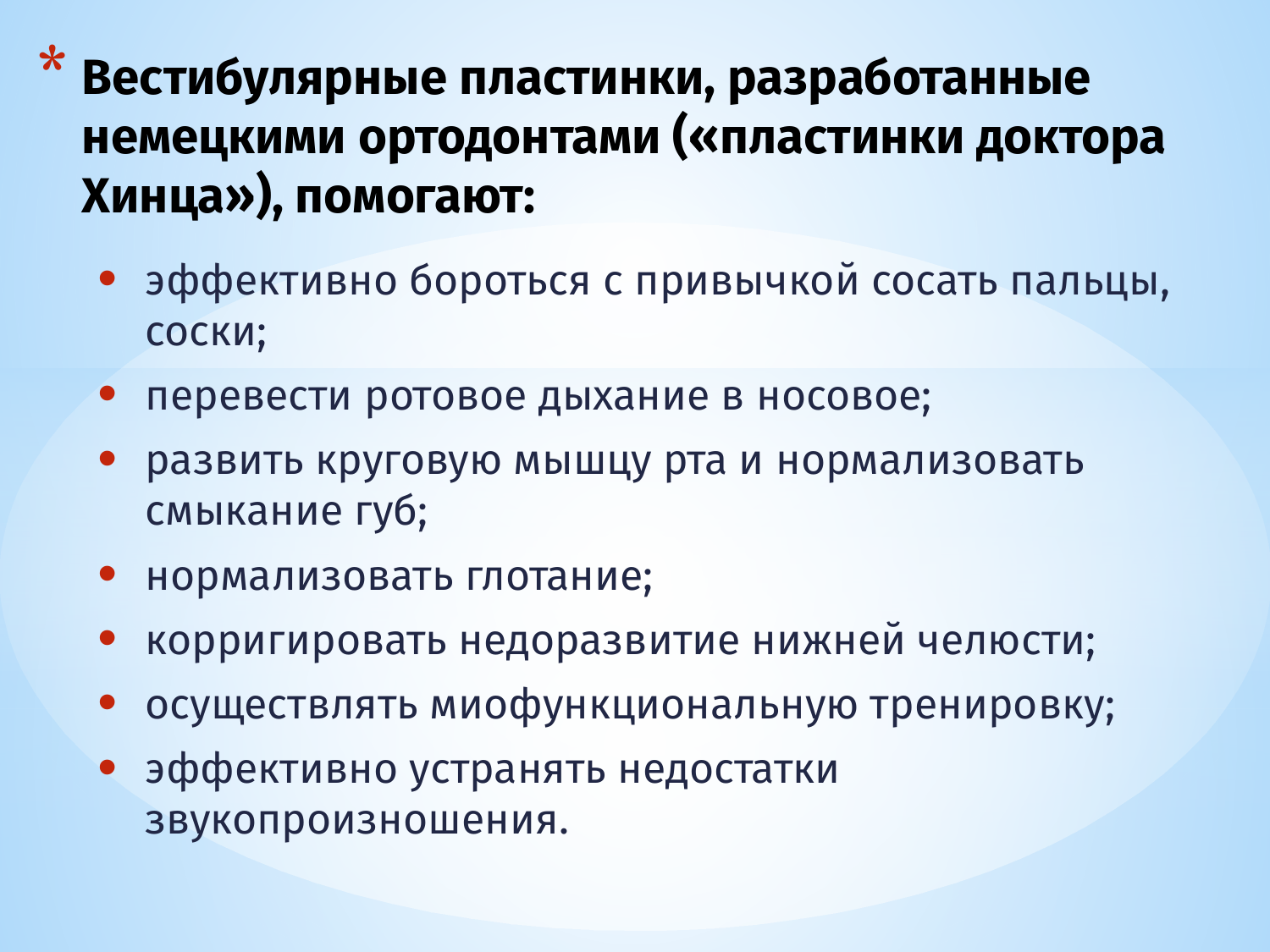

# Вестибулярные пластинки, разработанные немецкими ортодонтами («пластинки доктора Хинца»), помогают:
эффективно бороться с привычкой сосать пальцы, соски;
перевести ротовое дыхание в носовое;
развить круговую мышцу рта и нормализовать смыкание губ;
нормализовать глотание;
корригировать недоразвитие нижней челюсти;
осуществлять миофункциональную тренировку;
эффективно устранять недостатки звукопроизношения.